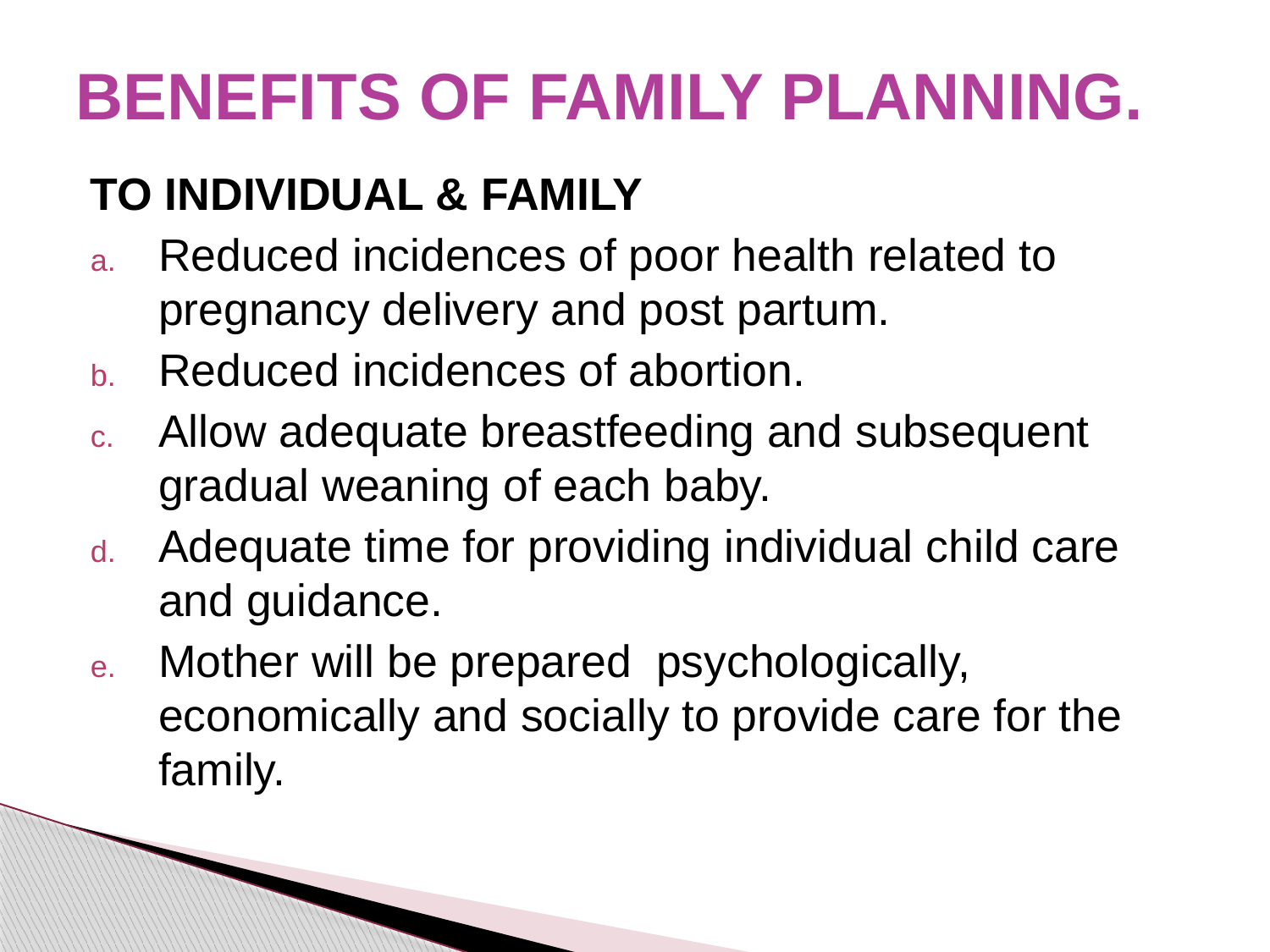

# BENEFITS OF FAMILY PLANNING.
TO INDIVIDUAL & FAMILY
Reduced incidences of poor health related to pregnancy delivery and post partum.
Reduced incidences of abortion.
Allow adequate breastfeeding and subsequent gradual weaning of each baby.
Adequate time for providing individual child care and guidance.
Mother will be prepared  psychologically, economically and socially to provide care for the family.